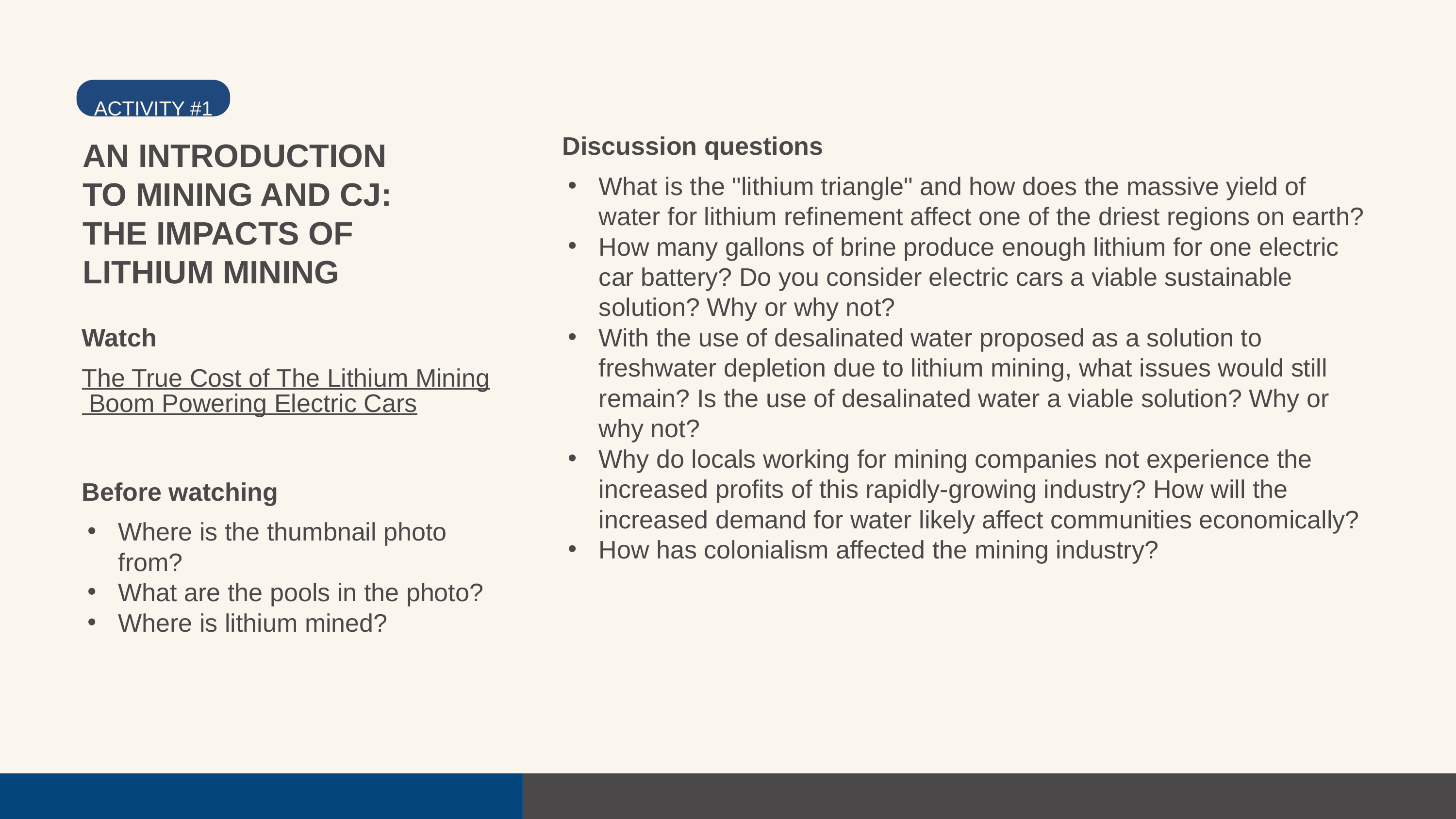

ACTIVITY #1
Discussion questions
What is the "lithium triangle" and how does the massive yield of water for lithium refinement affect one of the driest regions on earth?
How many gallons of brine produce enough lithium for one electric car battery? Do you consider electric cars a viable sustainable solution? Why or why not?
With the use of desalinated water proposed as a solution to freshwater depletion due to lithium mining, what issues would still remain? Is the use of desalinated water a viable solution? Why or why not?
Why do locals working for mining companies not experience the increased profits of this rapidly-growing industry? How will the increased demand for water likely affect communities economically?
How has colonialism affected the mining industry?
AN INTRODUCTION TO MINING AND CJ: THE IMPACTS OF LITHIUM MINING
Watch
The True Cost of The Lithium Mining Boom Powering Electric Cars
Before watching
Where is the thumbnail photo from?
What are the pools in the photo?
Where is lithium mined?